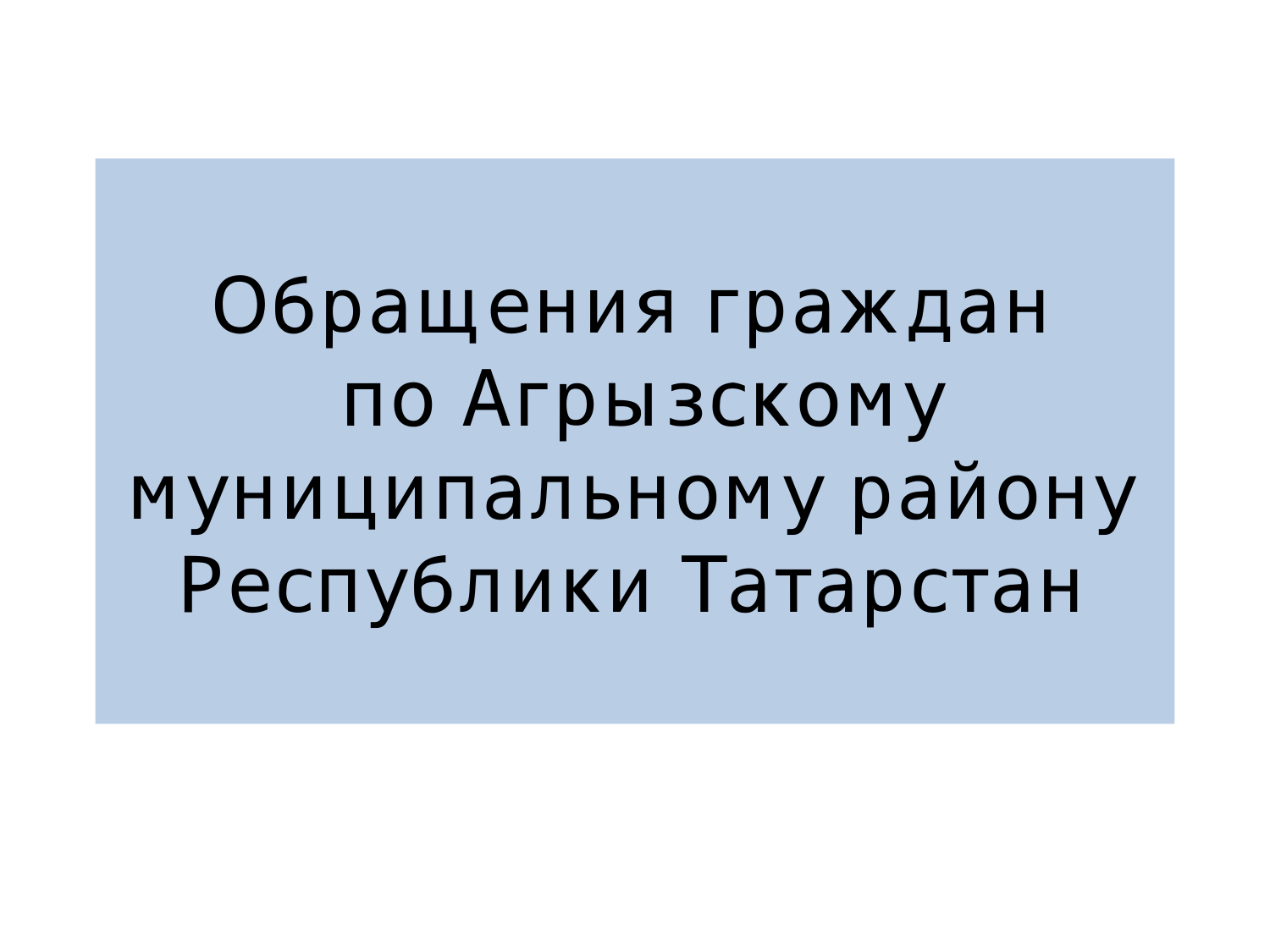

# Обращения граждан по Агрызскому муниципальному району Республики Татарстан